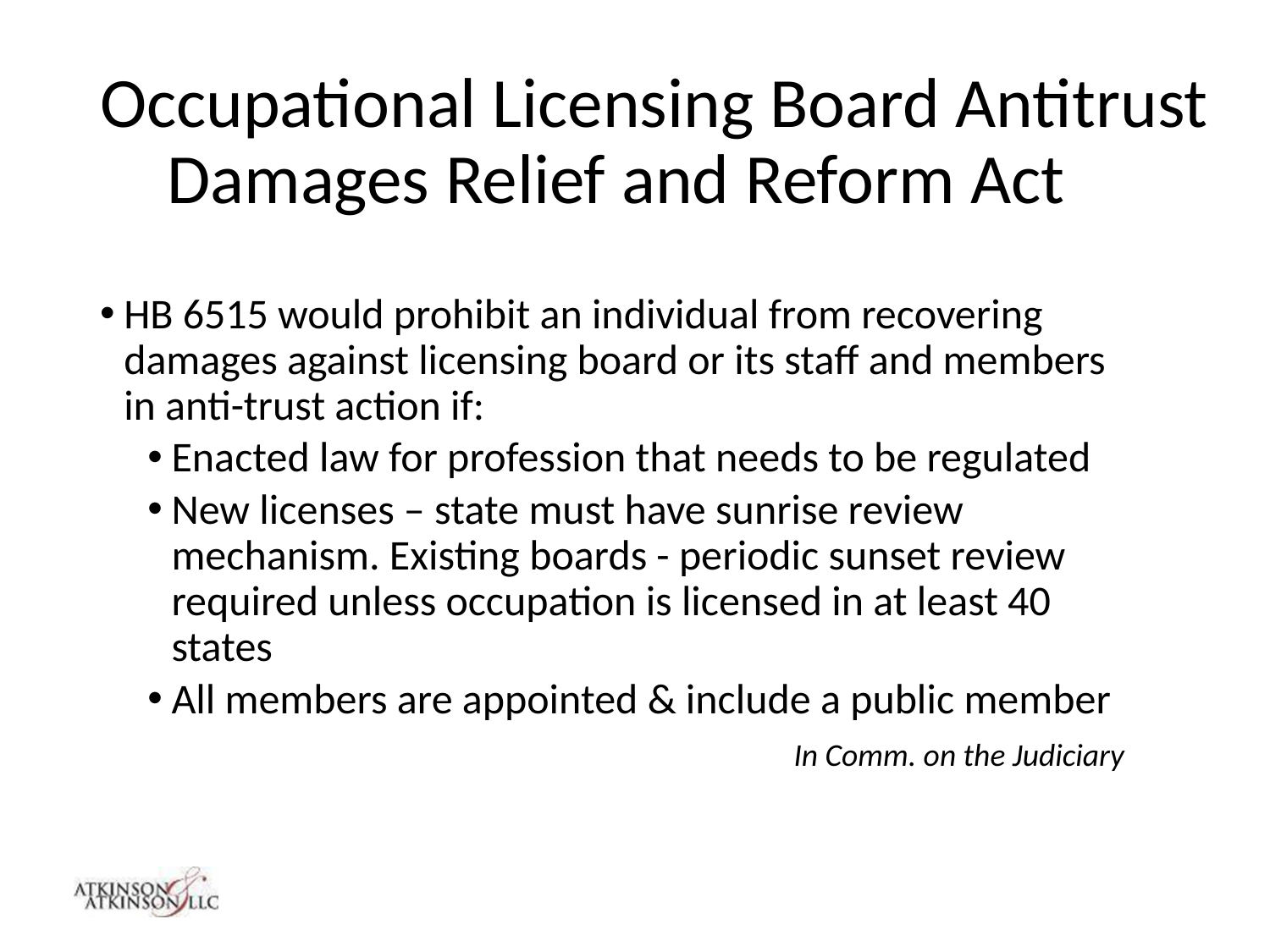

# Occupational Licensing Board Antitrust Damages Relief and Reform Act
HB 6515 would prohibit an individual from recovering damages against licensing board or its staff and members in anti-trust action if:
Enacted law for profession that needs to be regulated
New licenses – state must have sunrise review mechanism. Existing boards - periodic sunset review required unless occupation is licensed in at least 40 states
All members are appointed & include a public member
			                         In Comm. on the Judiciary